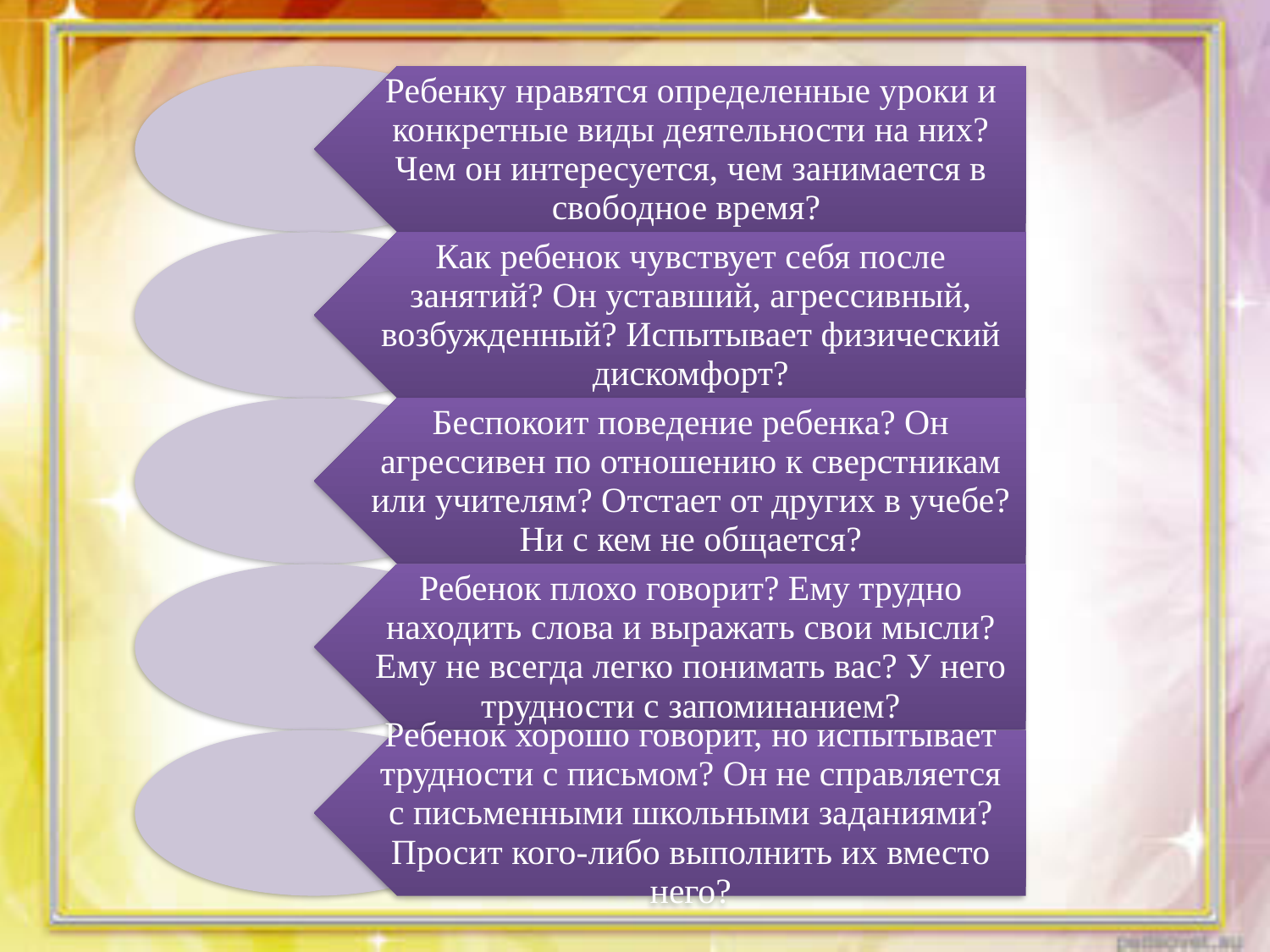

Ребенку нравятся определенные уроки и конкретные виды деятельности на них? Чем он интересуется, чем занимается в свободное время?
Как ребенок чувствует себя после занятий? Он уставший, агрессивный, возбужденный? Испытывает физический дискомфорт?
Беспокоит поведение ребенка? Он агрессивен по отношению к сверстни­кам или учителям? Отстает от других в учебе? Ни с кем не общается?
Ребенок плохо говорит? Ему трудно находить слова и выражать свои мысли? Ему не всегда легко понимать вас? У него трудности с запоминанием?
Ребенок хорошо говорит, но испытывает трудности с письмом? Он не справляется с письменными школьными заданиями? Просит кого-либо выполнить их вместо него?